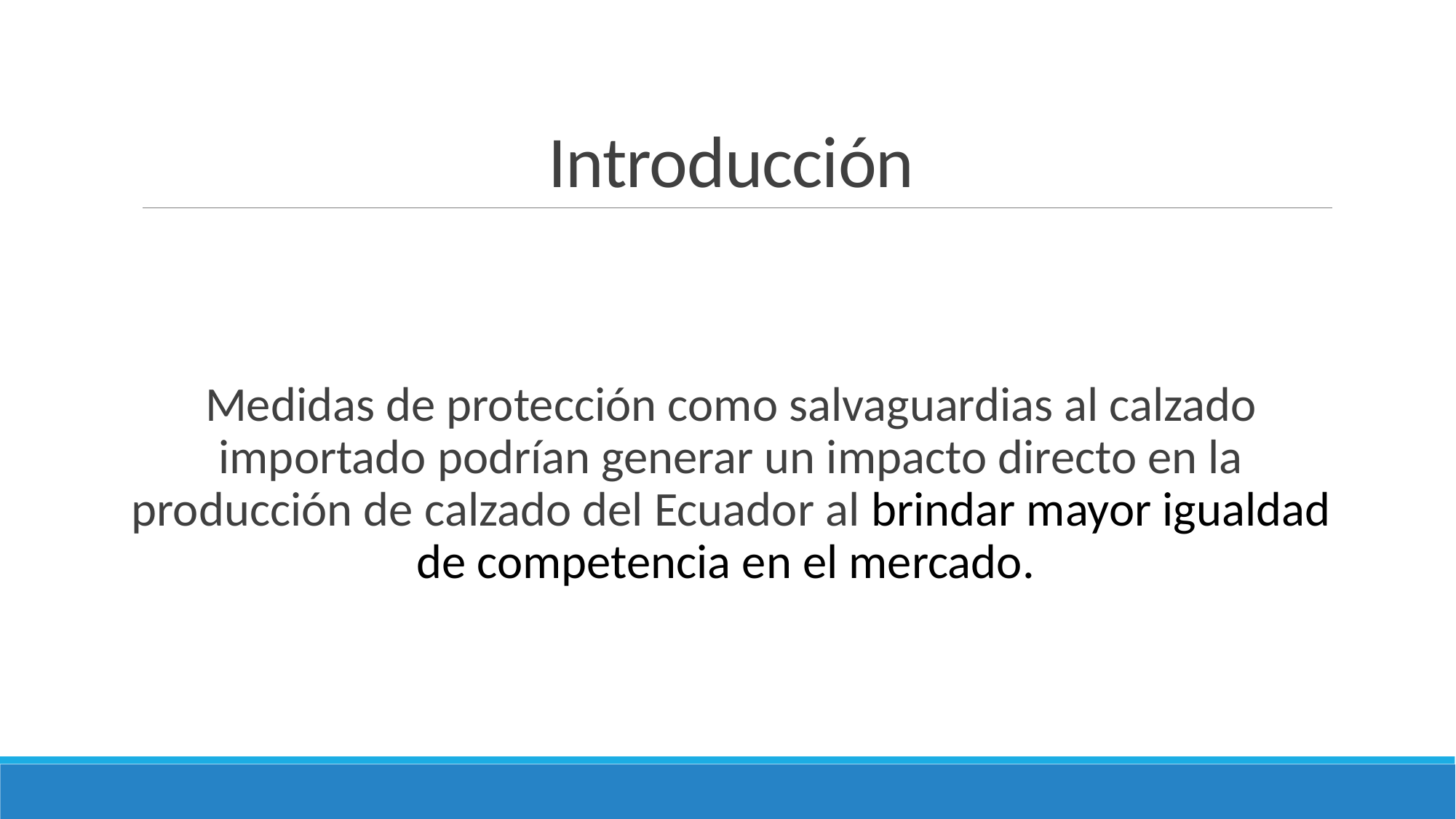

# Introducción

Medidas de protección como salvaguardias al calzado importado podrían generar un impacto directo en la producción de calzado del Ecuador al brindar mayor igualdad de competencia en el mercado.